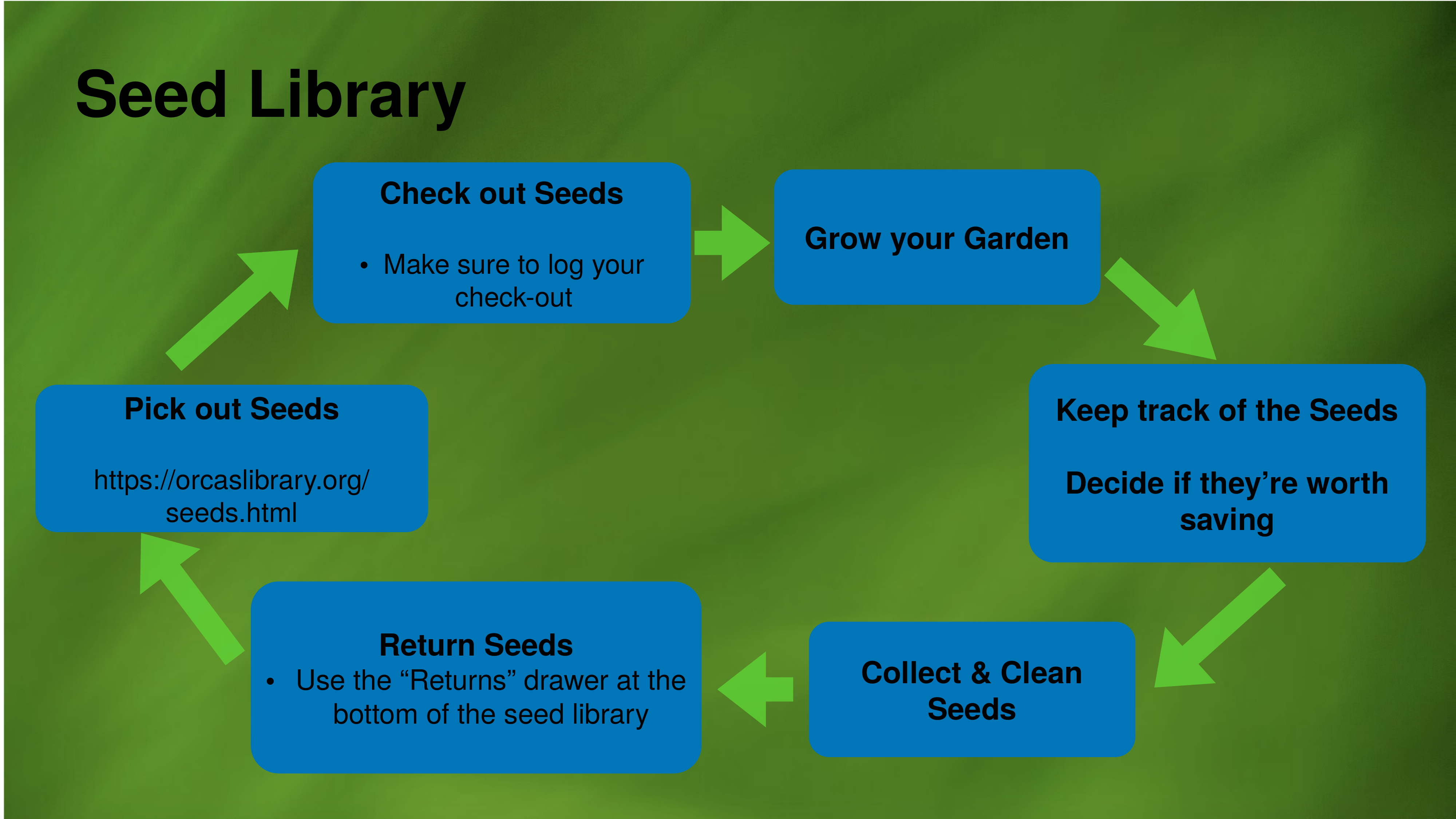

# Seed Library
Check out Seeds

Make sure to log your check-out
Grow your Garden

Keep track of the Seeds

Decide if they’re worth saving
Pick out Seeds

https://orcaslibrary.org/seeds.html

Return Seeds
Use the “Returns” drawer at the bottom of the seed library

Collect & Clean Seeds